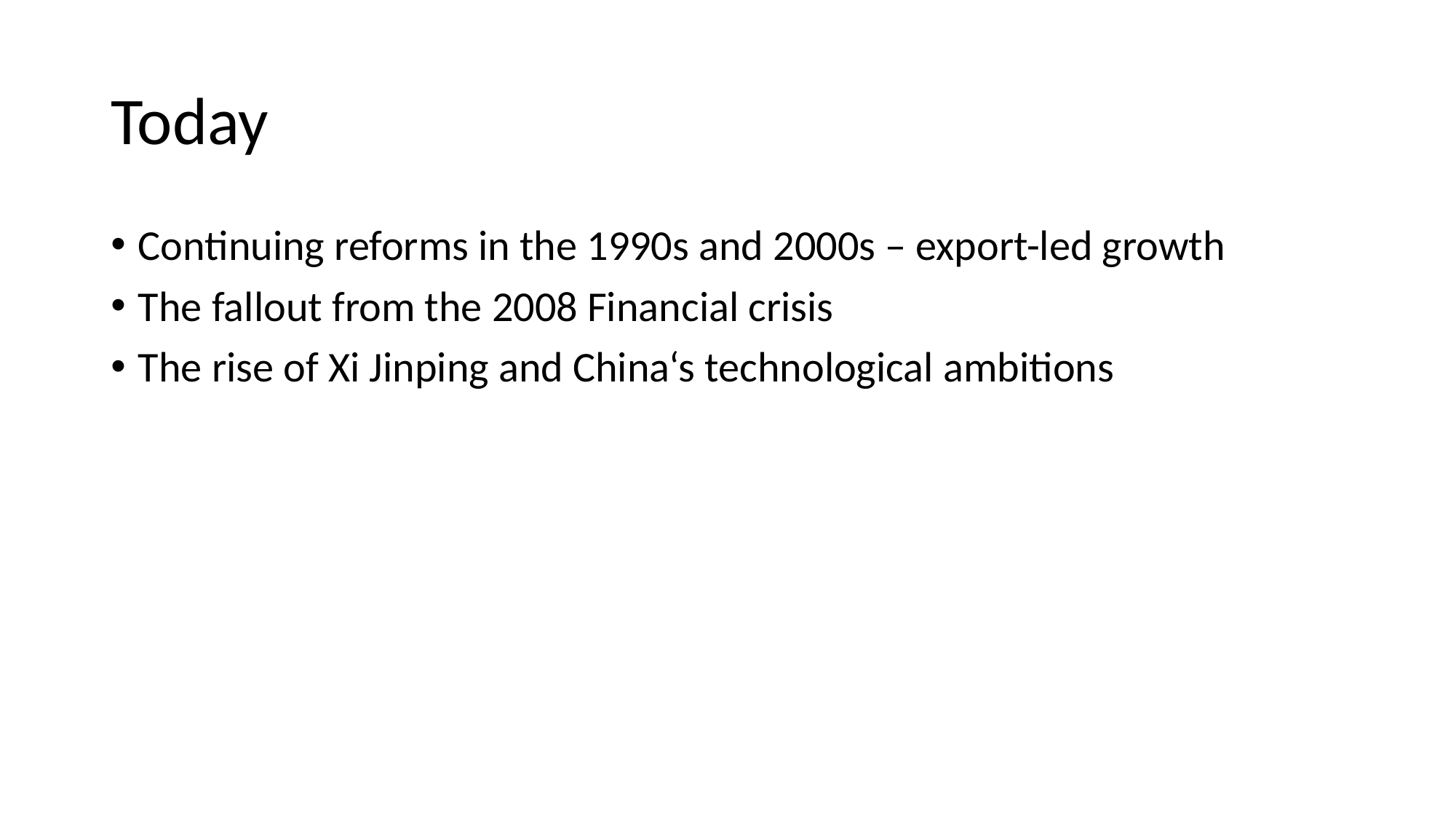

# Today
Continuing reforms in the 1990s and 2000s – export-led growth
The fallout from the 2008 Financial crisis
The rise of Xi Jinping and China‘s technological ambitions